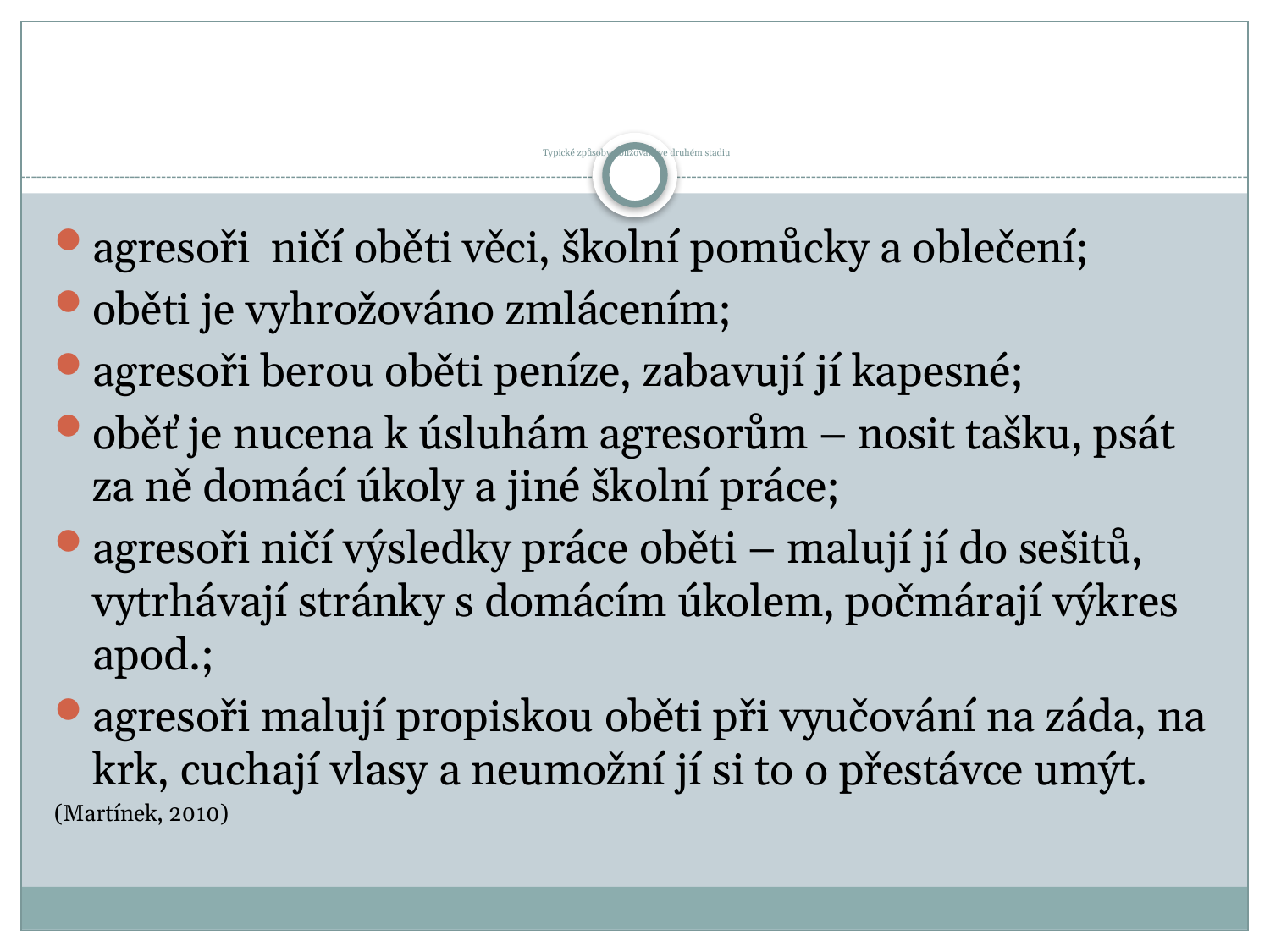

# Typické způsoby ubližování ve druhém stadiu
agresoři  ničí oběti věci, školní pomůcky a oblečení;
oběti je vyhrožováno zmlácením;
agresoři berou oběti peníze, zabavují jí kapesné;
oběť je nucena k úsluhám agresorům – nosit tašku, psát za ně domácí úkoly a jiné školní práce;
agresoři ničí výsledky práce oběti – malují jí do sešitů, vytrhávají stránky s domácím úkolem, počmárají výkres apod.;
agresoři malují propiskou oběti při vyučování na záda, na krk, cuchají vlasy a neumožní jí si to o přestávce umýt.
(Martínek, 2010)